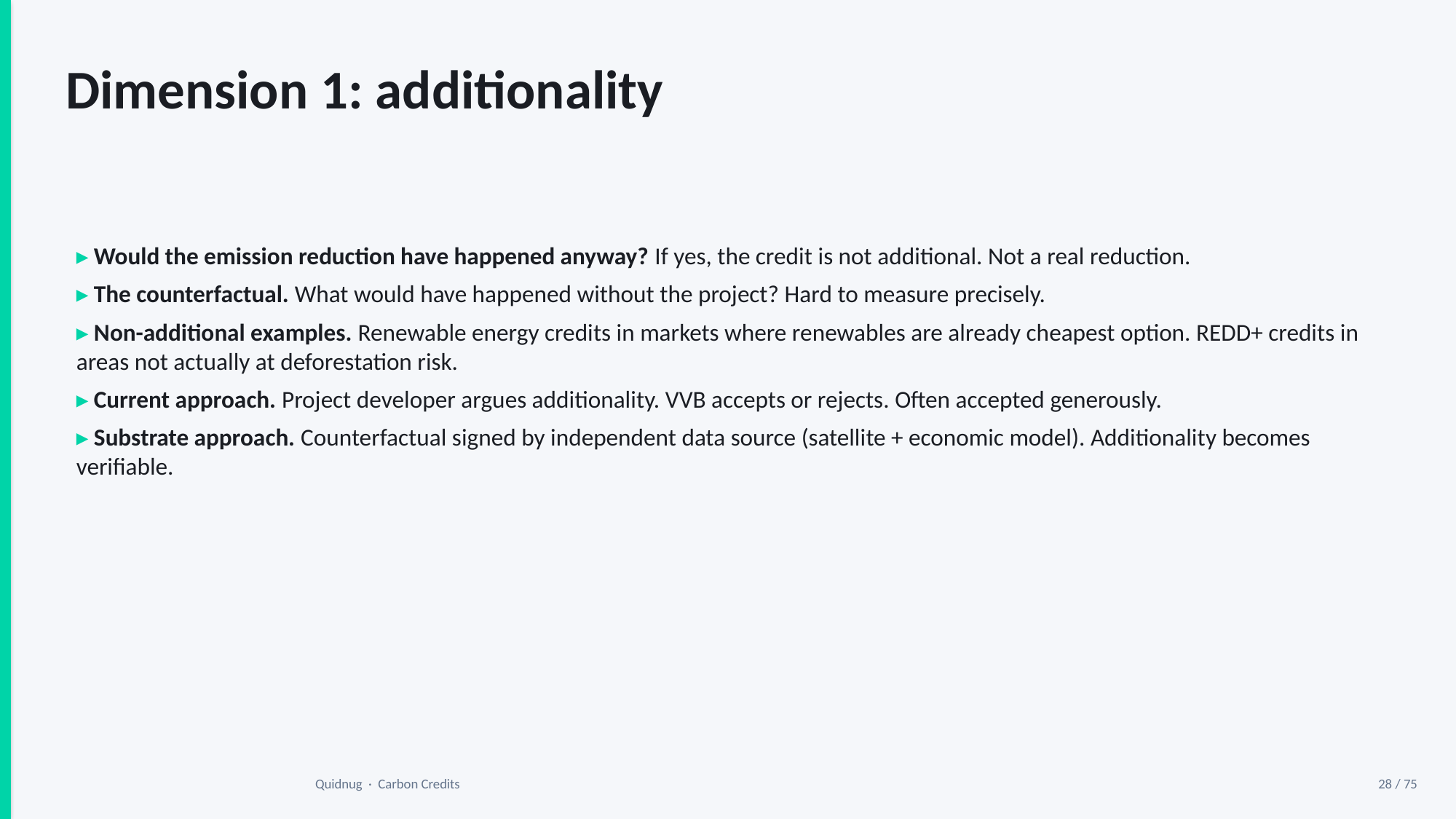

Dimension 1: additionality
▸ Would the emission reduction have happened anyway? If yes, the credit is not additional. Not a real reduction.
▸ The counterfactual. What would have happened without the project? Hard to measure precisely.
▸ Non-additional examples. Renewable energy credits in markets where renewables are already cheapest option. REDD+ credits in areas not actually at deforestation risk.
▸ Current approach. Project developer argues additionality. VVB accepts or rejects. Often accepted generously.
▸ Substrate approach. Counterfactual signed by independent data source (satellite + economic model). Additionality becomes verifiable.
Quidnug  ·  Carbon Credits
28 / 75